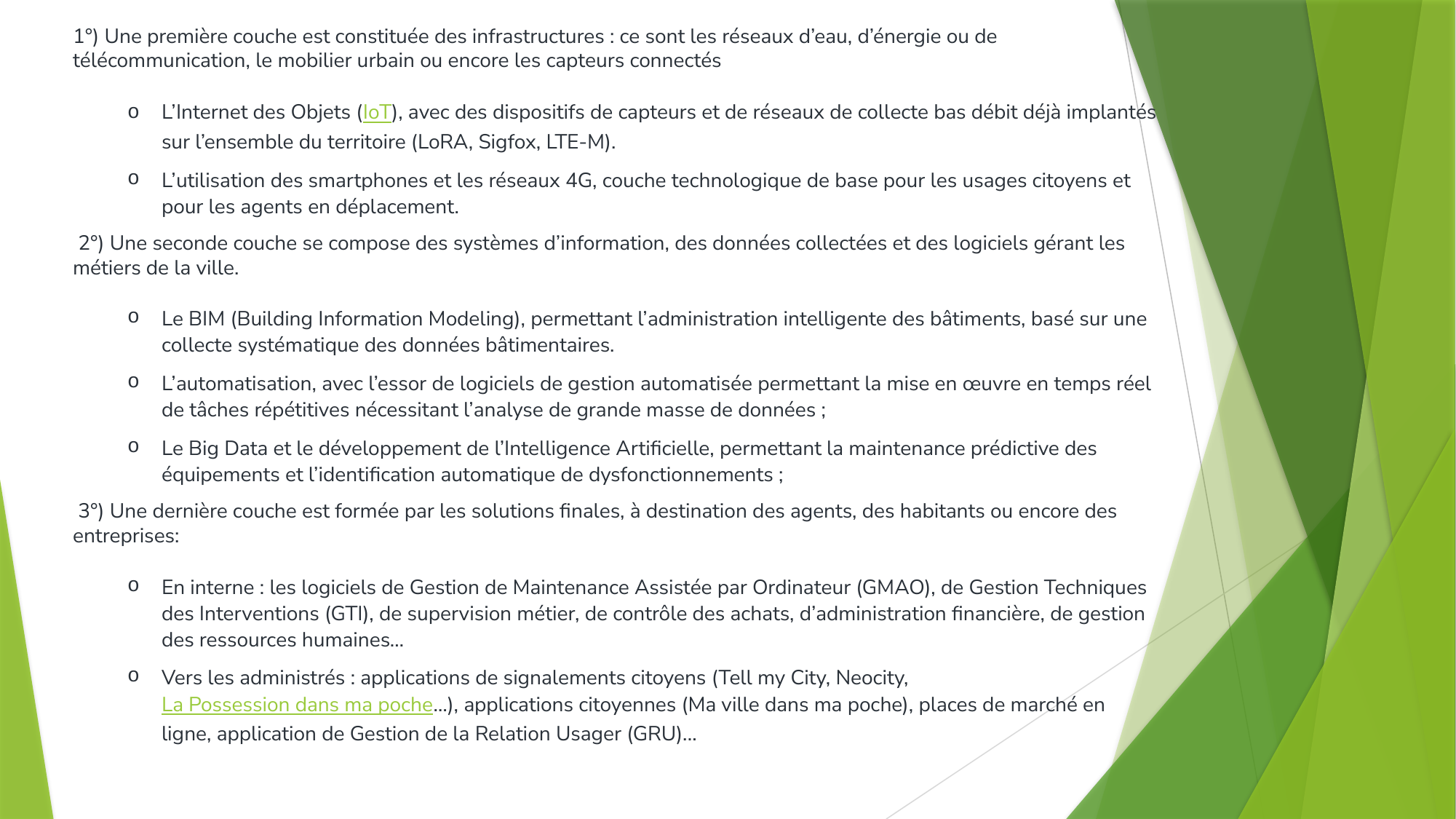

1°) Une première couche est constituée des infrastructures : ce sont les réseaux d’eau, d’énergie ou de télécommunication, le mobilier urbain ou encore les capteurs connectés
L’Internet des Objets (IoT), avec des dispositifs de capteurs et de réseaux de collecte bas débit déjà implantés sur l’ensemble du territoire (LoRA, Sigfox, LTE-M).
L’utilisation des smartphones et les réseaux 4G, couche technologique de base pour les usages citoyens et pour les agents en déplacement.
 2°) Une seconde couche se compose des systèmes d’information, des données collectées et des logiciels gérant les métiers de la ville.
Le BIM (Building Information Modeling), permettant l’administration intelligente des bâtiments, basé sur une collecte systématique des données bâtimentaires.
L’automatisation, avec l’essor de logiciels de gestion automatisée permettant la mise en œuvre en temps réel de tâches répétitives nécessitant l’analyse de grande masse de données ;
Le Big Data et le développement de l’Intelligence Artificielle, permettant la maintenance prédictive des équipements et l’identification automatique de dysfonctionnements ;
 3°) Une dernière couche est formée par les solutions finales, à destination des agents, des habitants ou encore des entreprises:
En interne : les logiciels de Gestion de Maintenance Assistée par Ordinateur (GMAO), de Gestion Techniques des Interventions (GTI), de supervision métier, de contrôle des achats, d’administration financière, de gestion des ressources humaines…
Vers les administrés : applications de signalements citoyens (Tell my City, Neocity, La Possession dans ma poche…), applications citoyennes (Ma ville dans ma poche), places de marché en ligne, application de Gestion de la Relation Usager (GRU)...